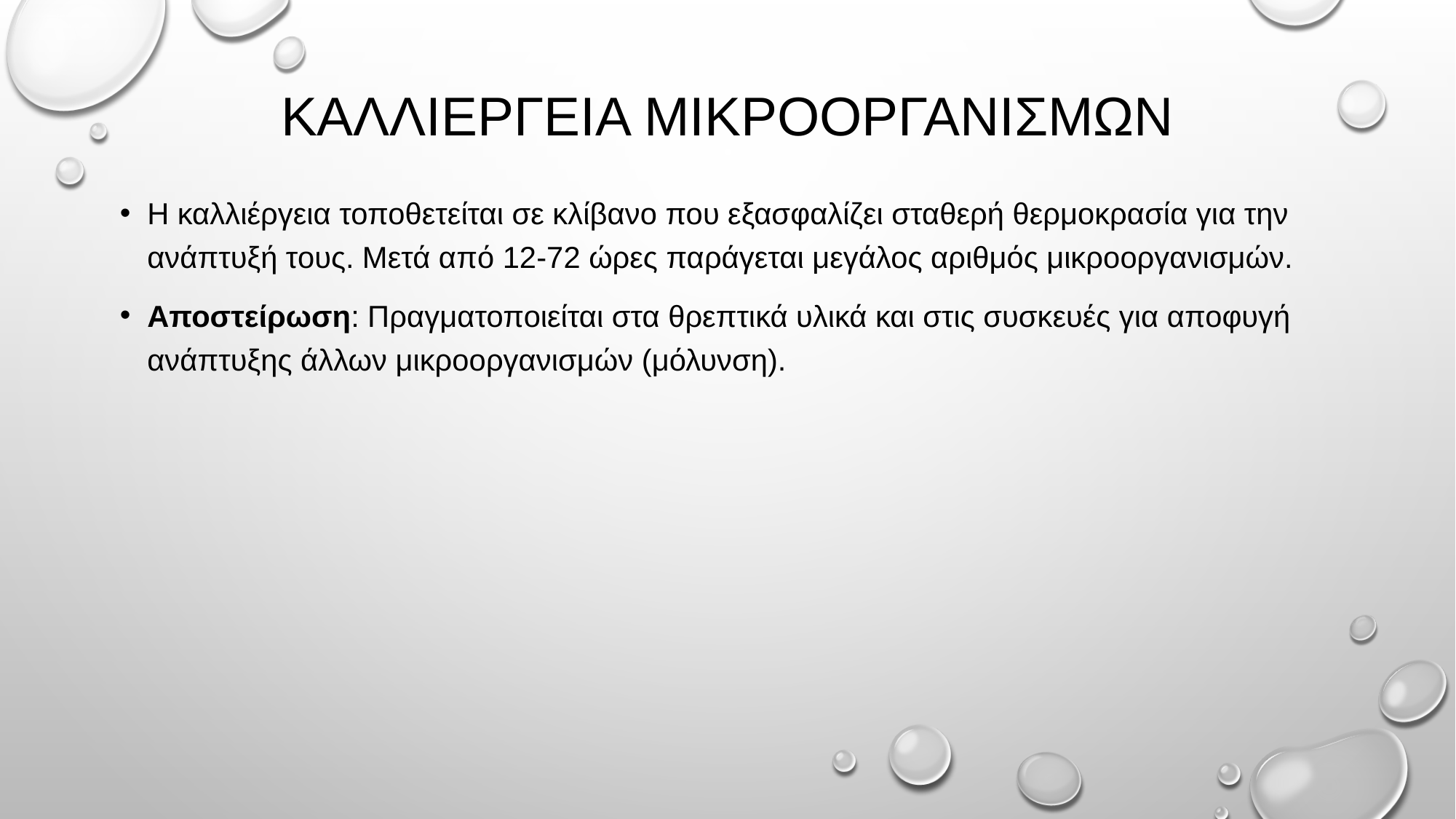

# Καλλιεργεια μικροοργανισμων
Η καλλιέργεια τοποθετείται σε κλίβανο που εξασφαλίζει σταθερή θερμοκρασία για την ανάπτυξή τους. Μετά από 12-72 ώρες παράγεται μεγάλος αριθμός μικροοργανισμών.
Αποστείρωση: Πραγματοποιείται στα θρεπτικά υλικά και στις συσκευές για αποφυγή ανάπτυξης άλλων μικροοργανισμών (μόλυνση).